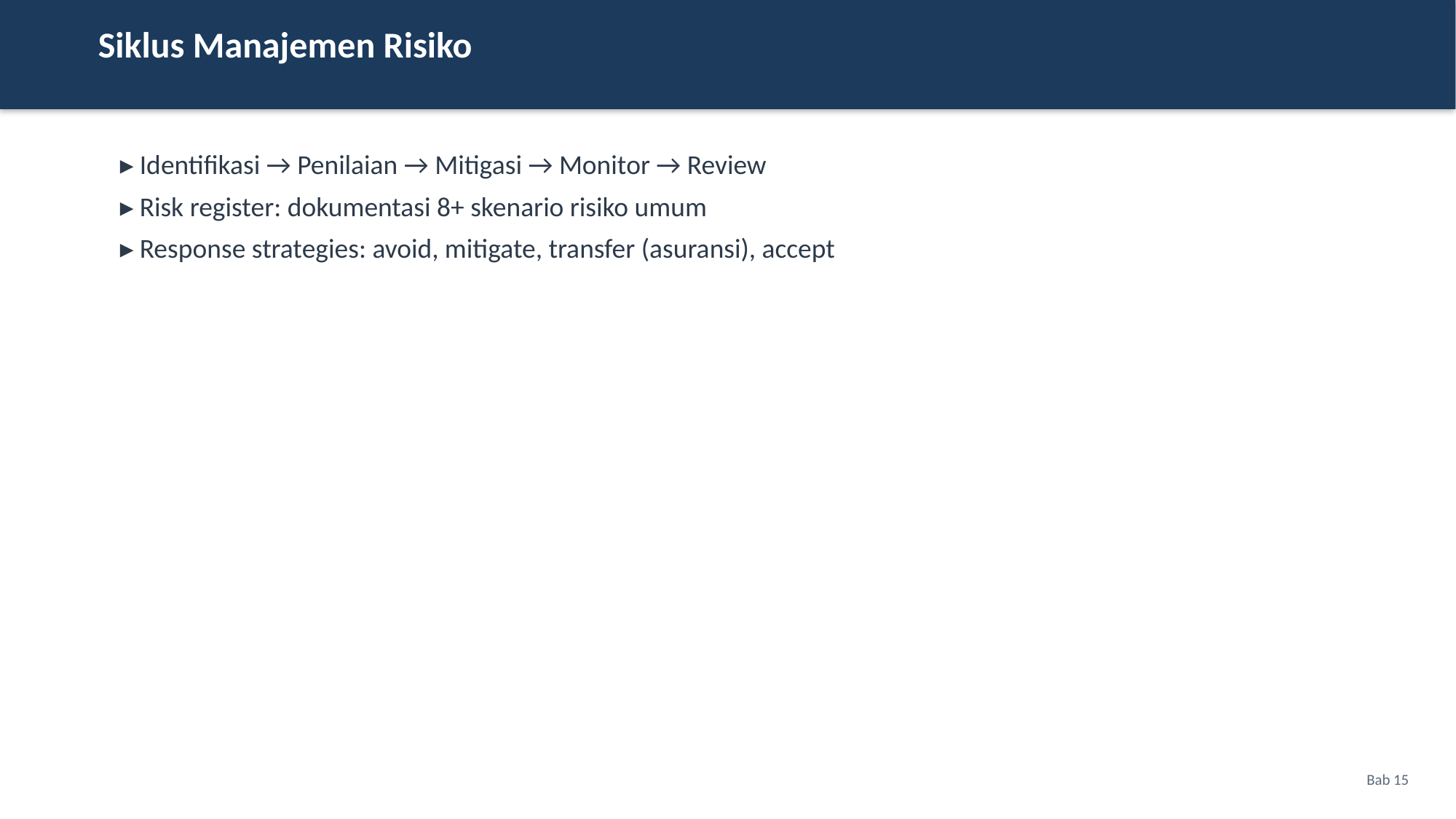

Siklus Manajemen Risiko
▸ Identifikasi → Penilaian → Mitigasi → Monitor → Review
▸ Risk register: dokumentasi 8+ skenario risiko umum
▸ Response strategies: avoid, mitigate, transfer (asuransi), accept
Bab 15